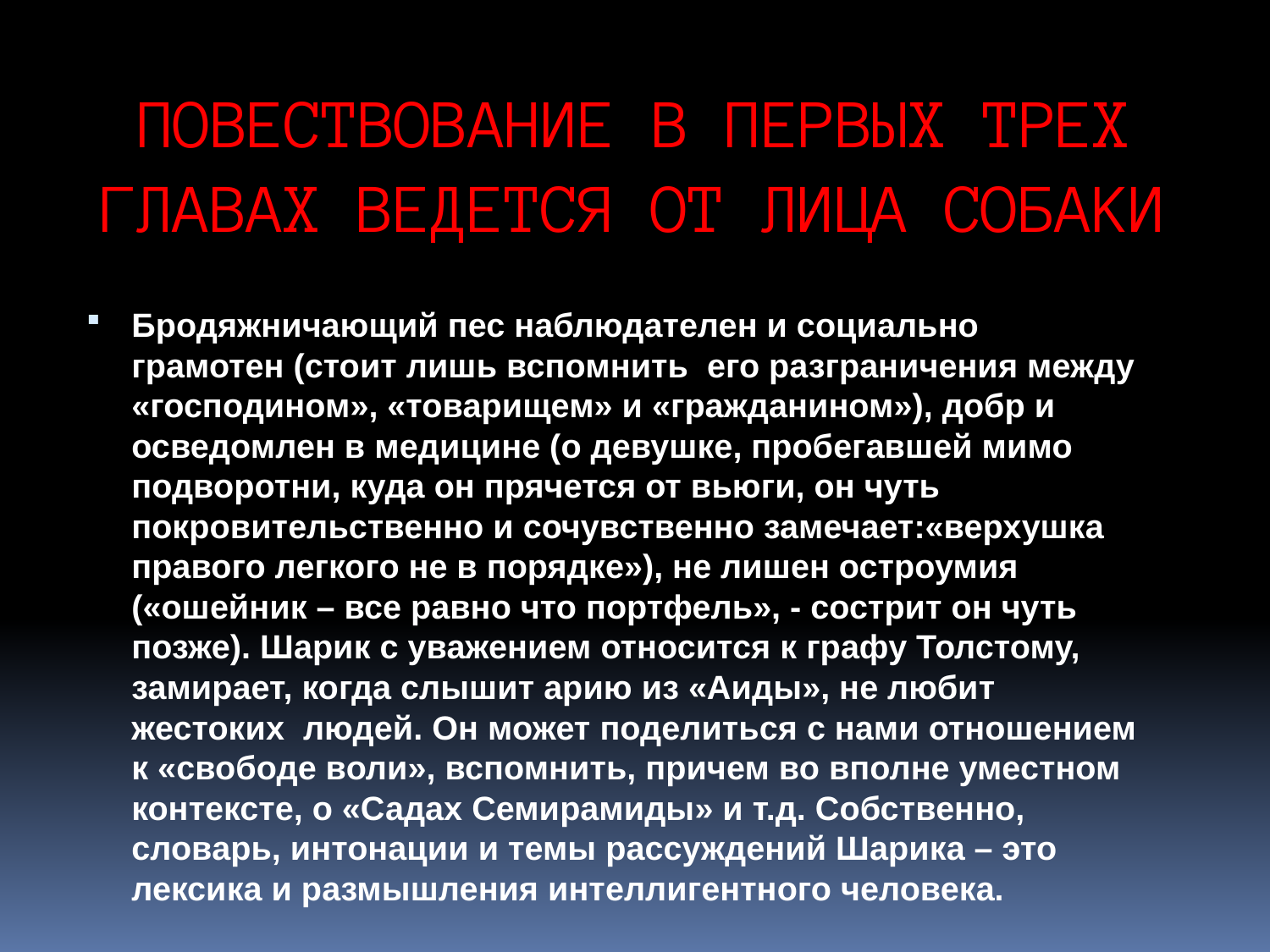

# ПОВЕСТВОВАНИЕ В ПЕРВЫХ ТРЕХ ГЛАВАХ ВЕДЕТСЯ ОТ ЛИЦА СОБАКИ
Бродяжничающий пес наблюдателен и социально грамотен (стоит лишь вспомнить  его разграничения между «господином», «товарищем» и «гражданином»), добр и осведомлен в медицине (о девушке, пробегавшей мимо подворотни, куда он прячется от вьюги, он чуть покровительственно и сочувственно замечает:«верхушка правого легкого не в порядке»), не лишен остроумия («ошейник – все равно что портфель», - сострит он чуть позже). Шарик с уважением относится к графу Толстому, замирает, когда слышит арию из «Аиды», не любит жестоких  людей. Он может поделиться с нами отношением к «свободе воли», вспомнить, причем во вполне уместном контексте, о «Садах Семирамиды» и т.д. Собственно, словарь, интонации и темы рассуждений Шарика – это лексика и размышления интеллигентного человека.